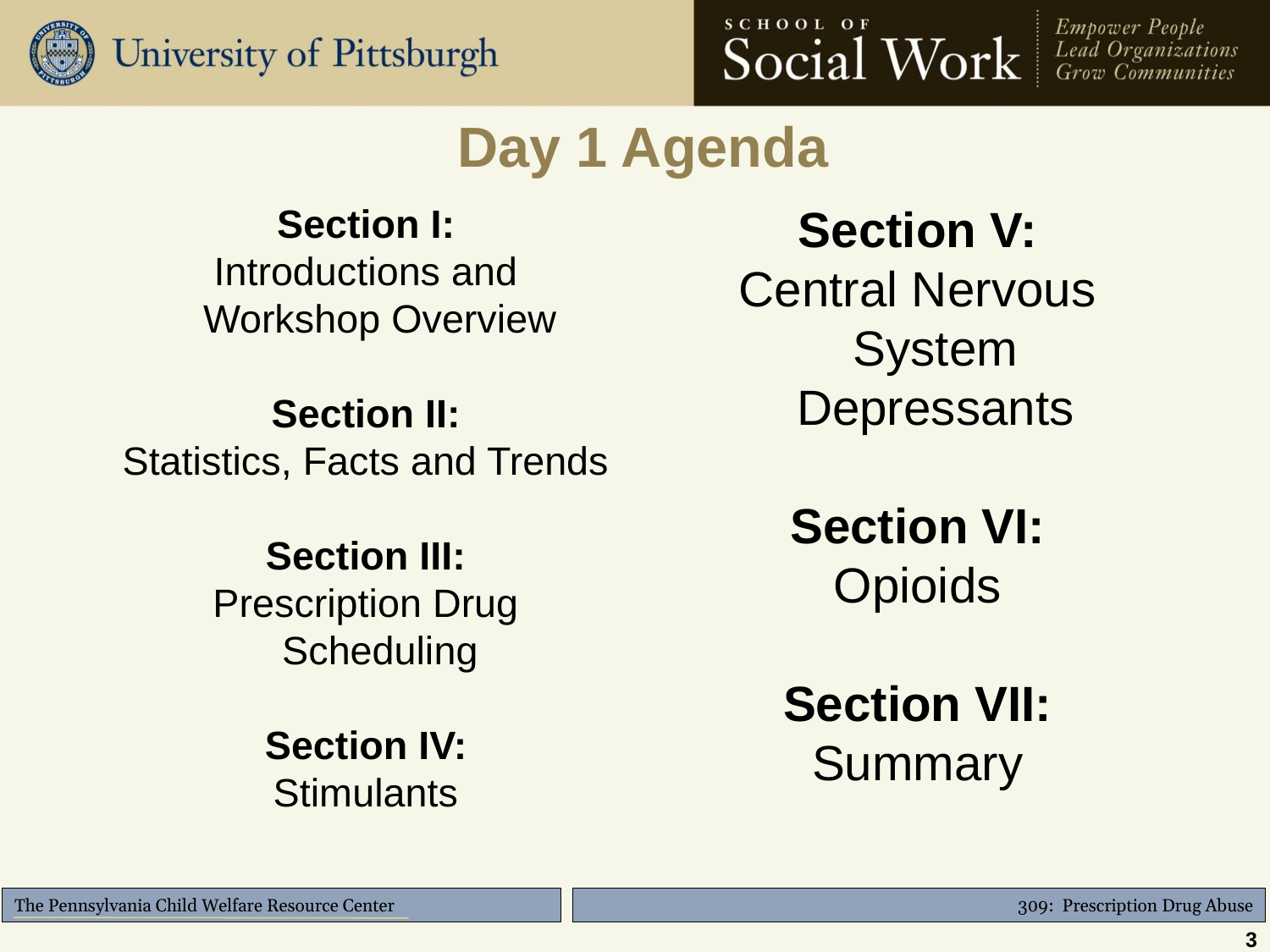

# Day 1 Agenda
Section I:
Introductions and Workshop Overview

Section II:
Statistics, Facts and Trends

Section III:
Prescription Drug Scheduling

Section IV:
Stimulants

Section V:
Central Nervous System Depressants

Section VI:
Opioids

Section VII:
Summary

3